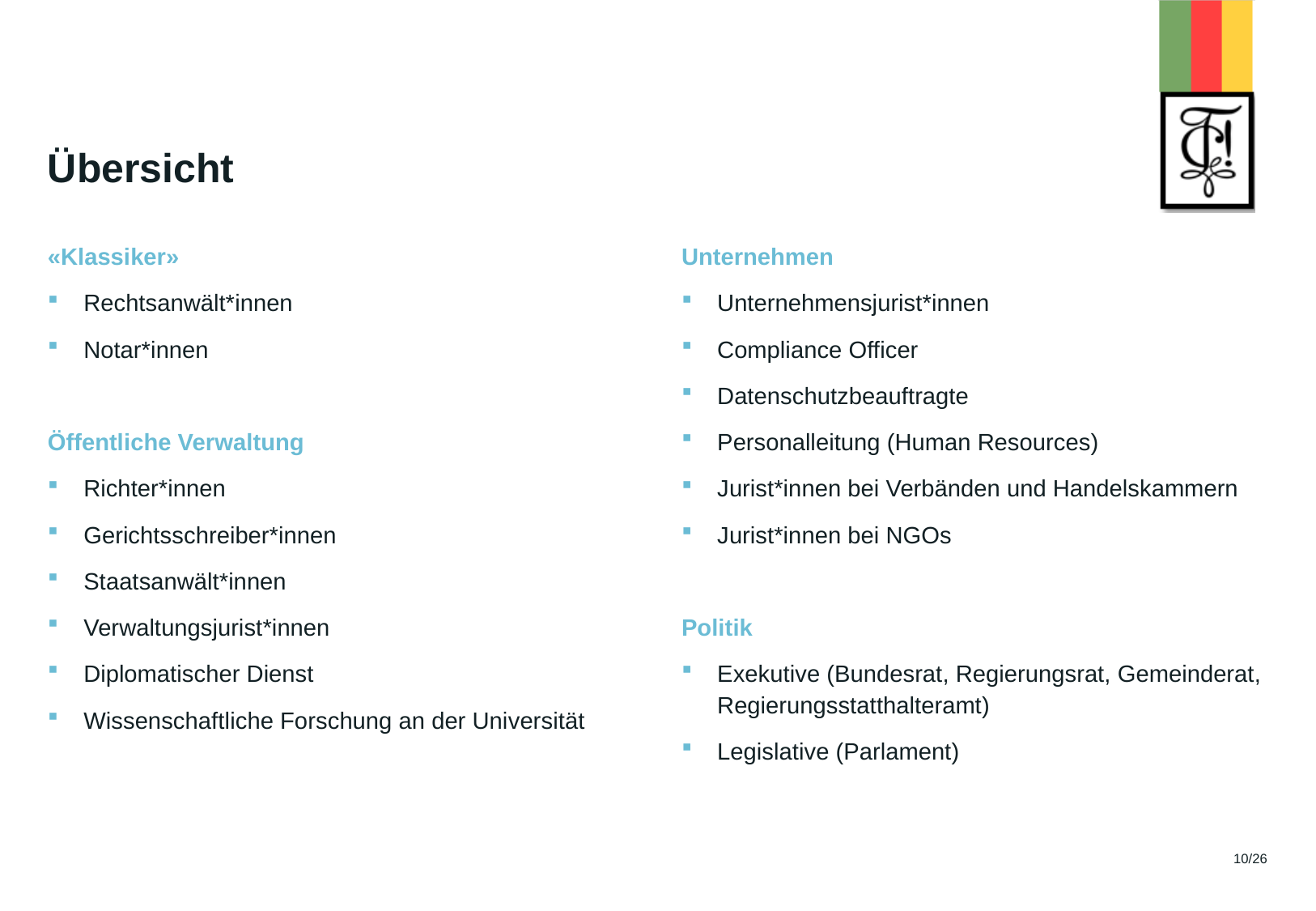

# Übersicht
Unternehmen
Unternehmensjurist*innen
Com­p­li­an­ce Of­fi­cer
Datenschutzbeauftragte
Personalleitung (Human Resources)
Jurist*innen bei Verbänden und Handelskammern
Jurist*innen bei NGOs

Politik
Exekutive (Bundesrat, Regierungsrat, Gemeinderat, Regierungsstatthalteramt)
Legislative (Parlament)

«Klassiker»
Rechtsanwält*innen
Notar*innen

Öffentliche Verwaltung
Richter*innen
Gerichtsschreiber*innen
Staatsanwält*innen
Verwaltungsjurist*innen
Diplomatischer Dienst
Wis­sen­schaft­li­che For­schung an der Uni­ver­si­tät

10/26